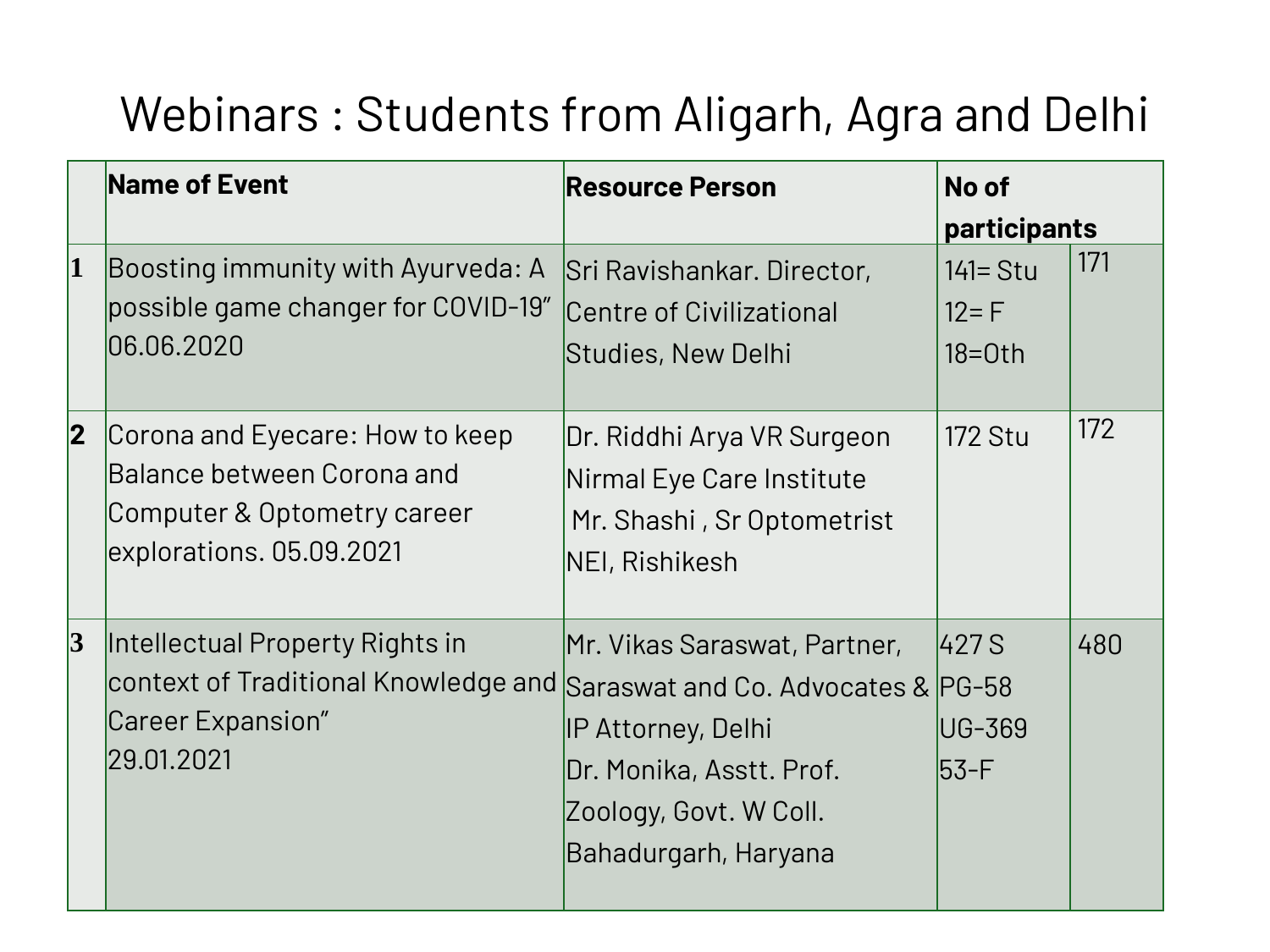

# Webinars : Students from Aligarh, Agra and Delhi

|  | Name of Event | Resource Person | No of participants |  |
| --- | --- | --- | --- | --- |
| 1 | Boosting immunity with Ayurveda: A possible game changer for COVID-19” 06.06.2020 | Sri Ravishankar. Director, Centre of Civilizational Studies, New Delhi | 141= Stu 12= F 18=Oth | 171 |
| 2 | Corona and Eyecare: How to keep Balance between Corona and Computer & Optometry career explorations. 05.09.2021 | Dr. Riddhi Arya VR Surgeon Nirmal Eye Care Institute Mr. Shashi , Sr Optometrist NEI, Rishikesh | 172 Stu | 172 |
| 3 | Intellectual Property Rights in context of Traditional Knowledge and Career Expansion” 29.01.2021 | Mr. Vikas Saraswat, Partner, Saraswat and Co. Advocates & IP Attorney, Delhi Dr. Monika, Asstt. Prof. Zoology, Govt. W Coll. Bahadurgarh, Haryana | 427 S PG-58 UG-369 53-F | 480 |